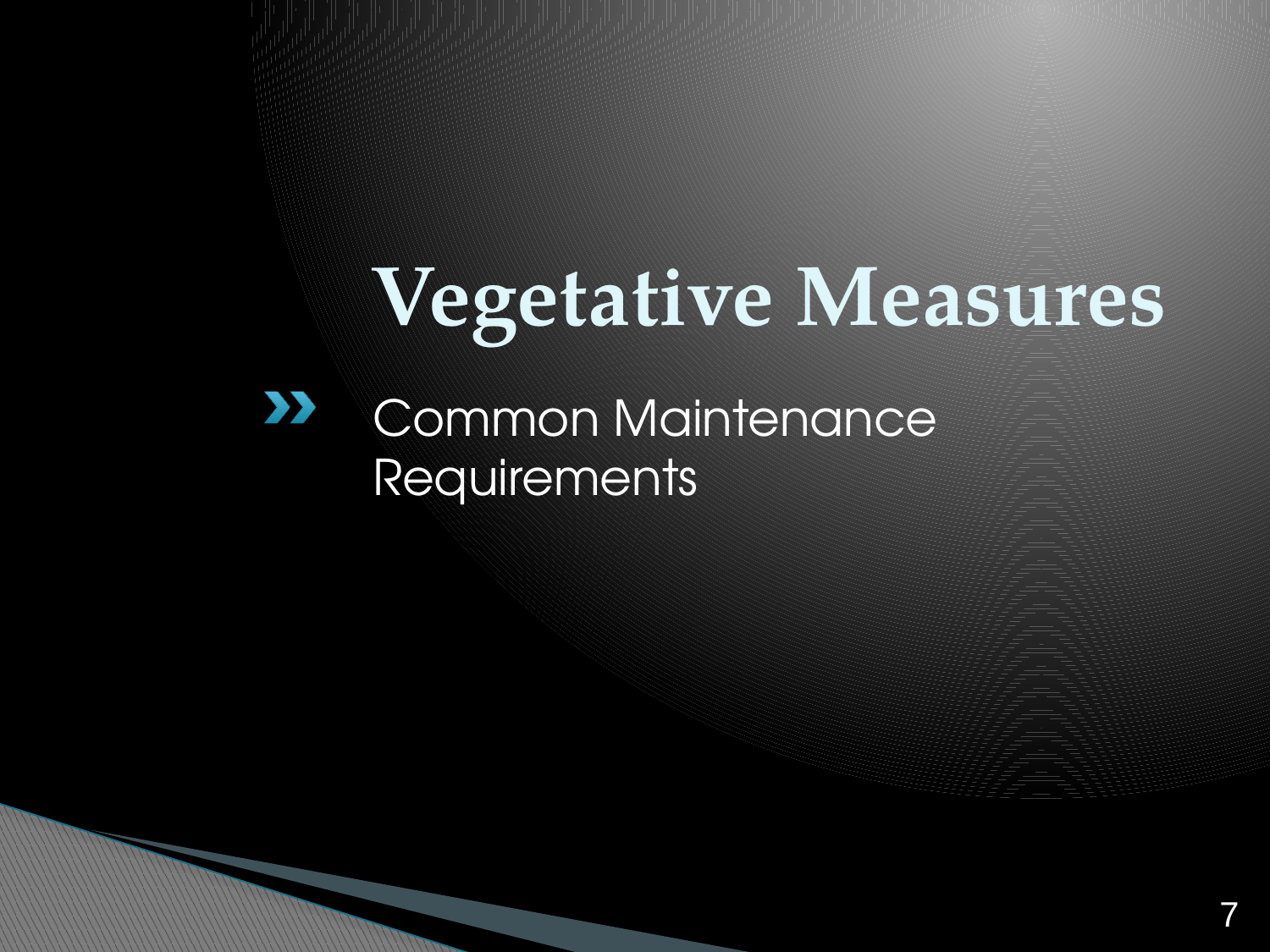

# Vegetative Measures
Common Maintenance Requirements
7